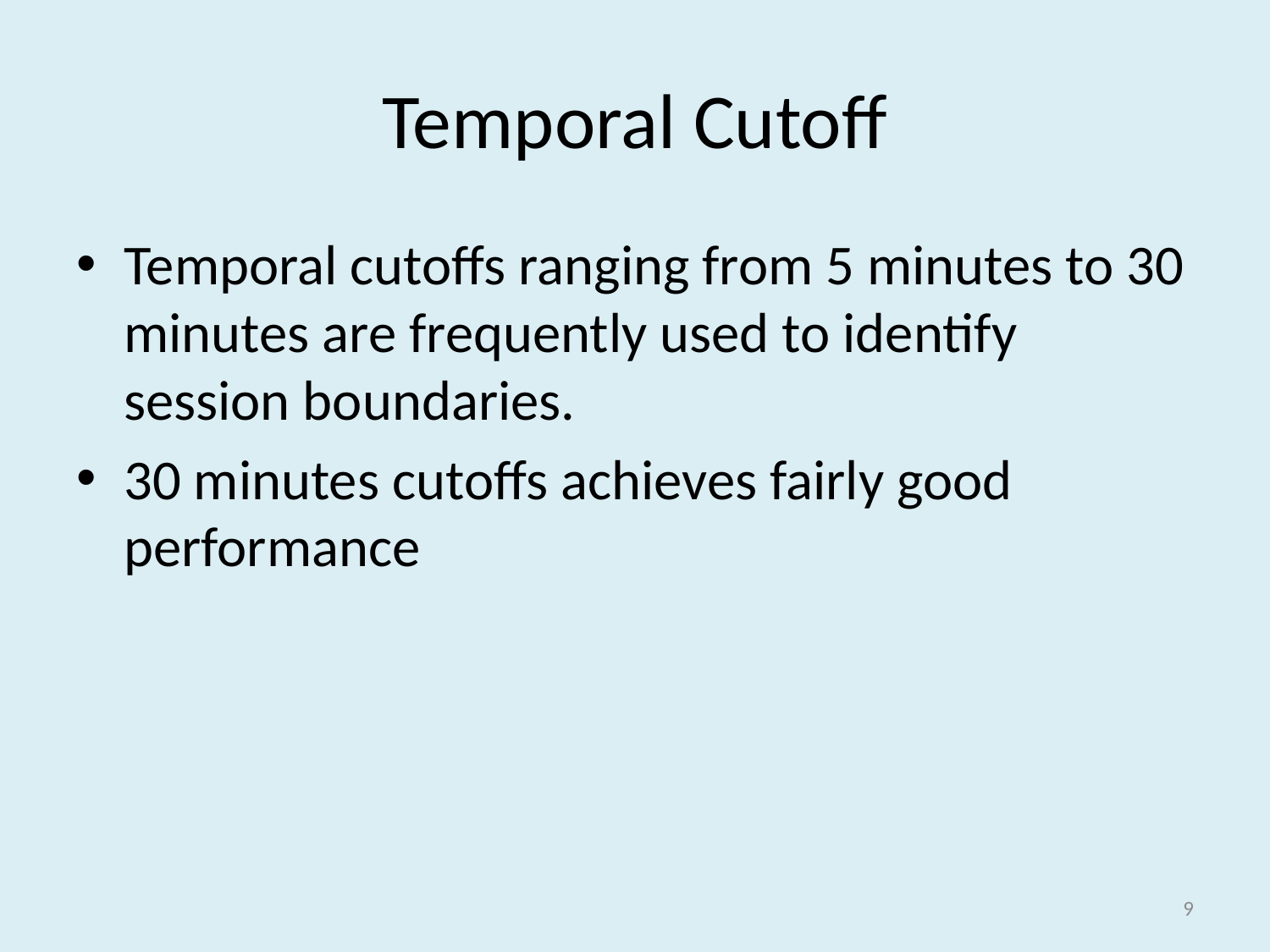

# Temporal Cutoff
Temporal cutoffs ranging from 5 minutes to 30 minutes are frequently used to identify session boundaries.
30 minutes cutoffs achieves fairly good performance
9